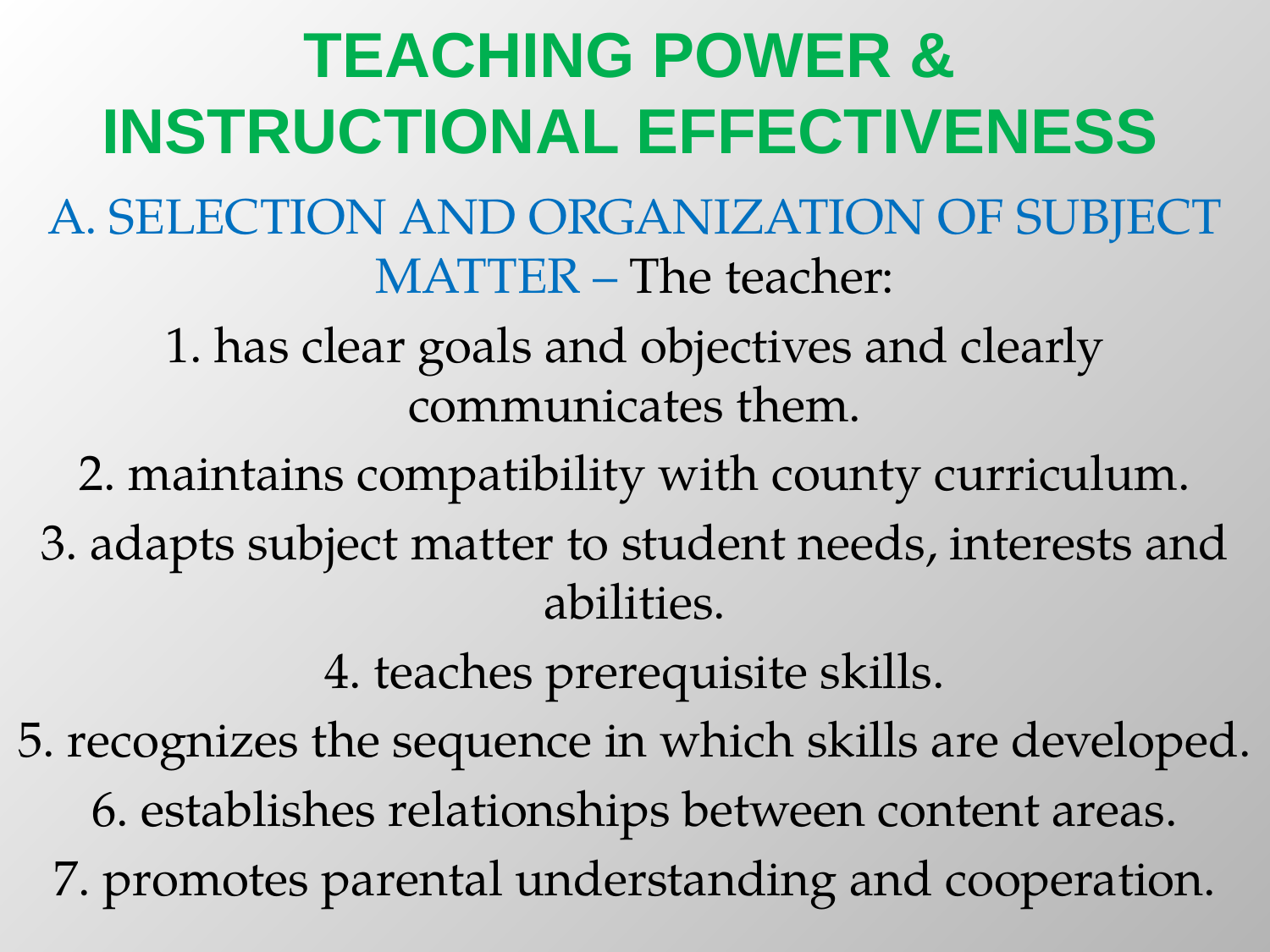

# TEACHING POWER & INSTRUCTIONAL EFFECTIVENESS
A. SELECTION AND ORGANIZATION OF SUBJECT MATTER – The teacher:
1. has clear goals and objectives and clearly communicates them.
2. maintains compatibility with county curriculum.
3. adapts subject matter to student needs, interests and abilities.
4. teaches prerequisite skills.
5. recognizes the sequence in which skills are developed.
6. establishes relationships between content areas.
7. promotes parental understanding and cooperation.